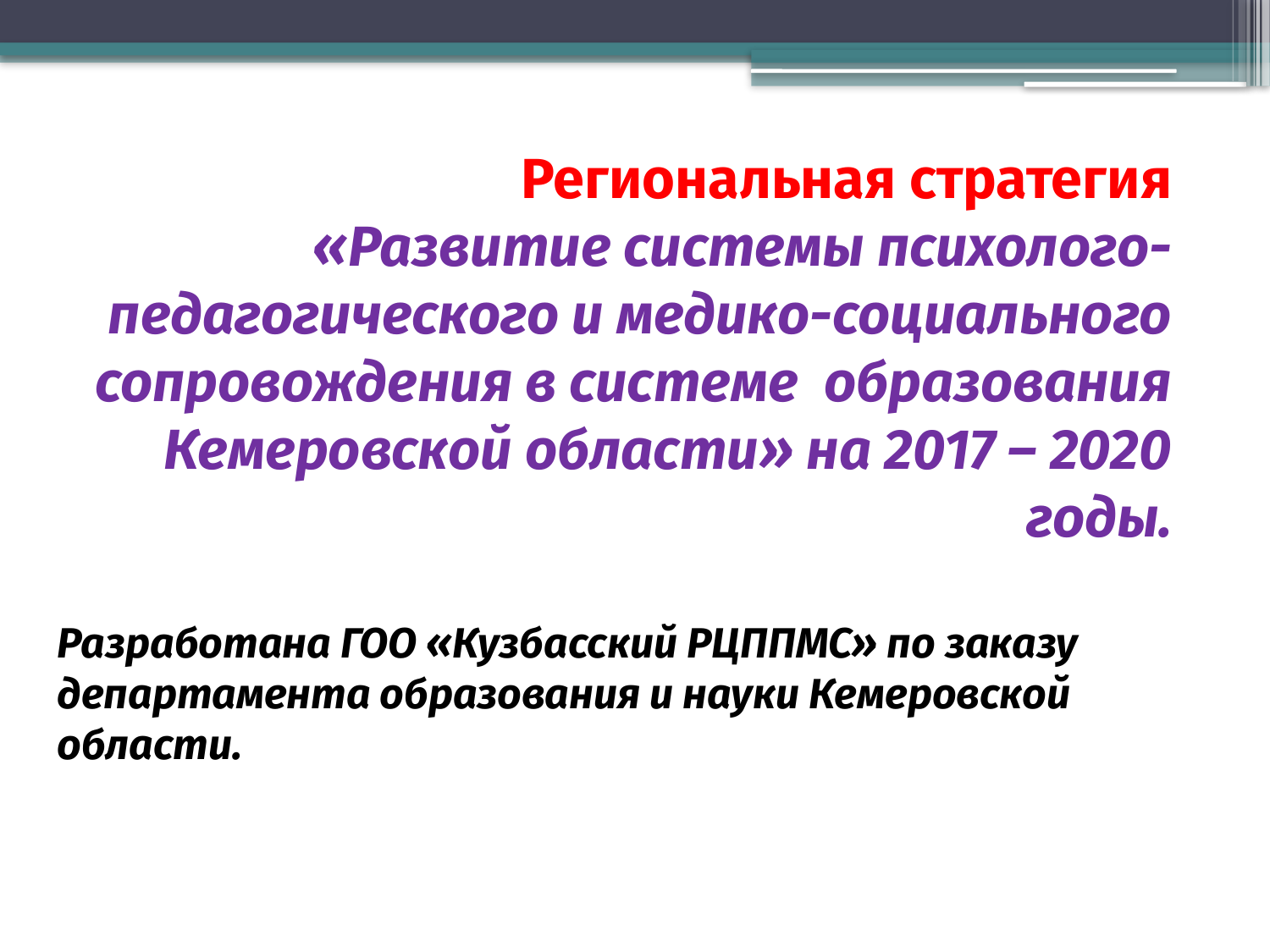

Региональная стратегия
«Развитие системы психолого-педагогического и медико-социального сопровождения в системе  образования Кемеровской области» на 2017 – 2020 годы.

Разработана ГОО «Кузбасский РЦППМС» по заказу департамента образования и науки Кемеровской области.